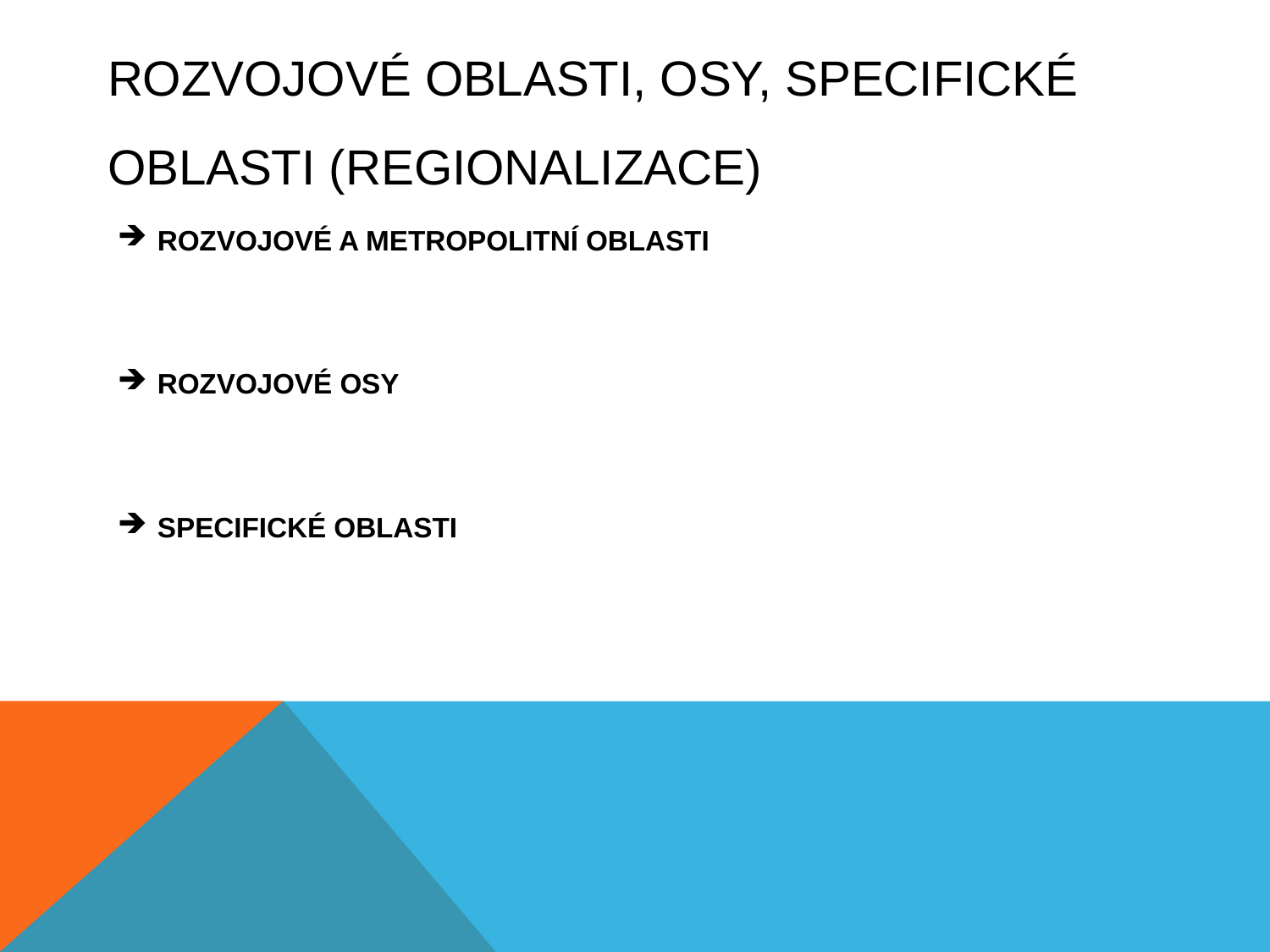

# rozvojové oblasti, osy, specifické oblasti (regionalizace)
ROZVOJOVÉ A METROPOLITNÍ OBLASTI

ROZVOJOVÉ OSY

SPECIFICKÉ OBLASTI